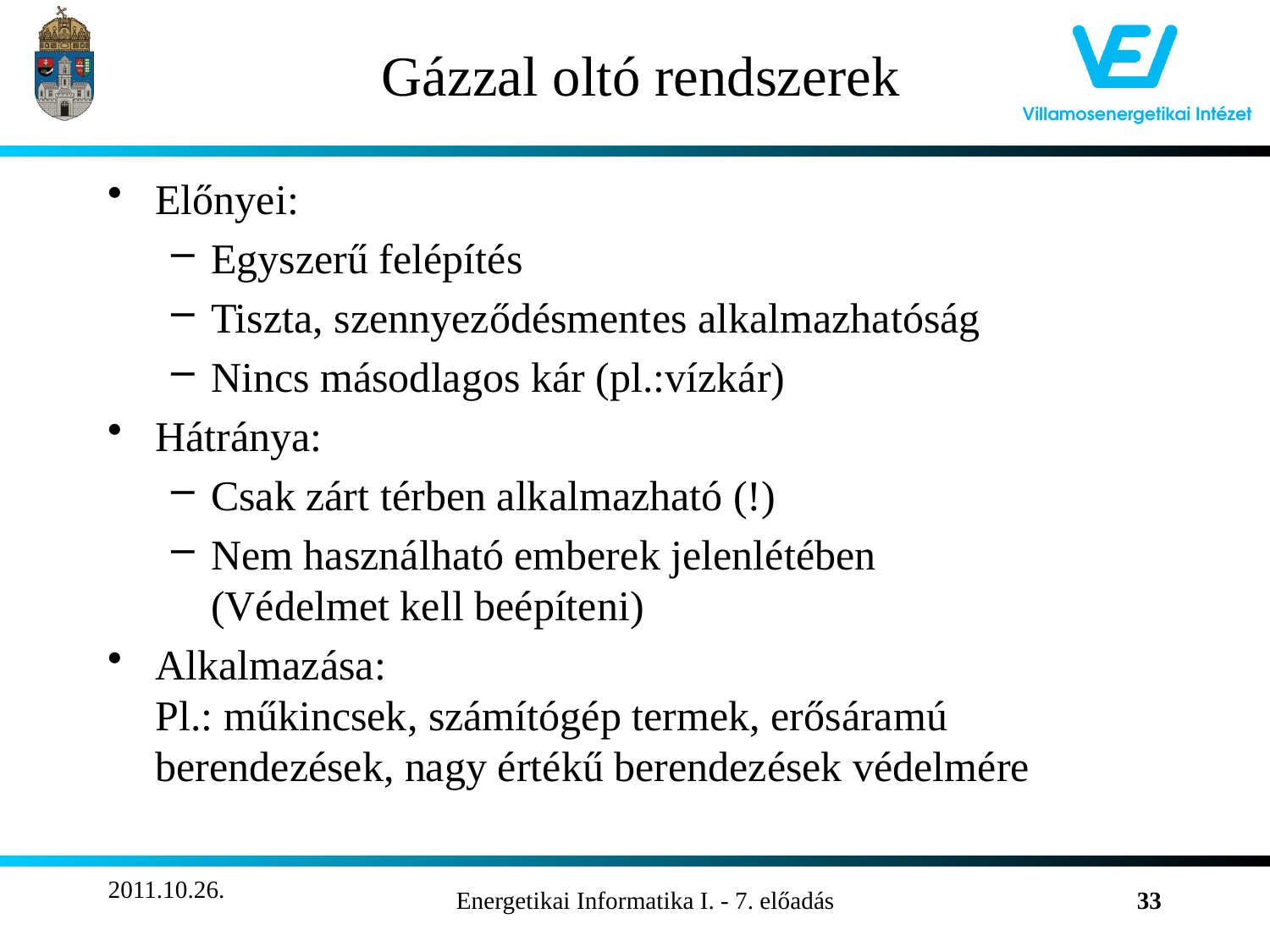

# Gázzal oltó rendszerek
Előnyei:
Egyszerű felépítés
Tiszta, szennyeződésmentes alkalmazhatóság
Nincs másodlagos kár (pl.:vízkár)
Hátránya:
Csak zárt térben alkalmazható (!)
Nem használható emberek jelenlétében
(Védelmet kell beépíteni)
Alkalmazása:
Pl.: műkincsek, számítógép termek, erősáramú berendezések, nagy értékű berendezések védelmére

2011.10.26.
Energetikai Informatika I. - 7. előadás
33